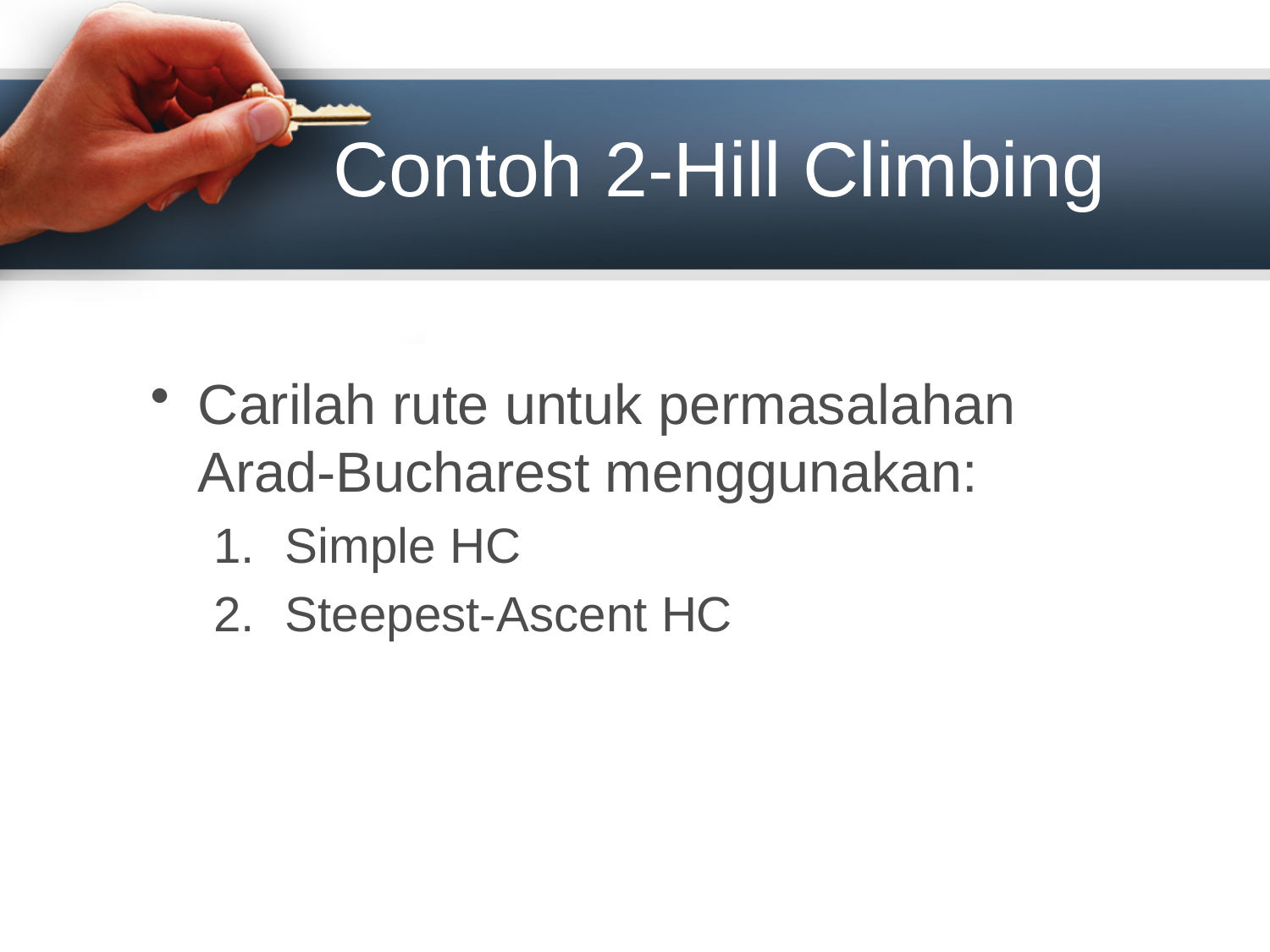

# Contoh 2-Hill Climbing
Carilah rute untuk permasalahan Arad-Bucharest menggunakan:
Simple HC
Steepest-Ascent HC